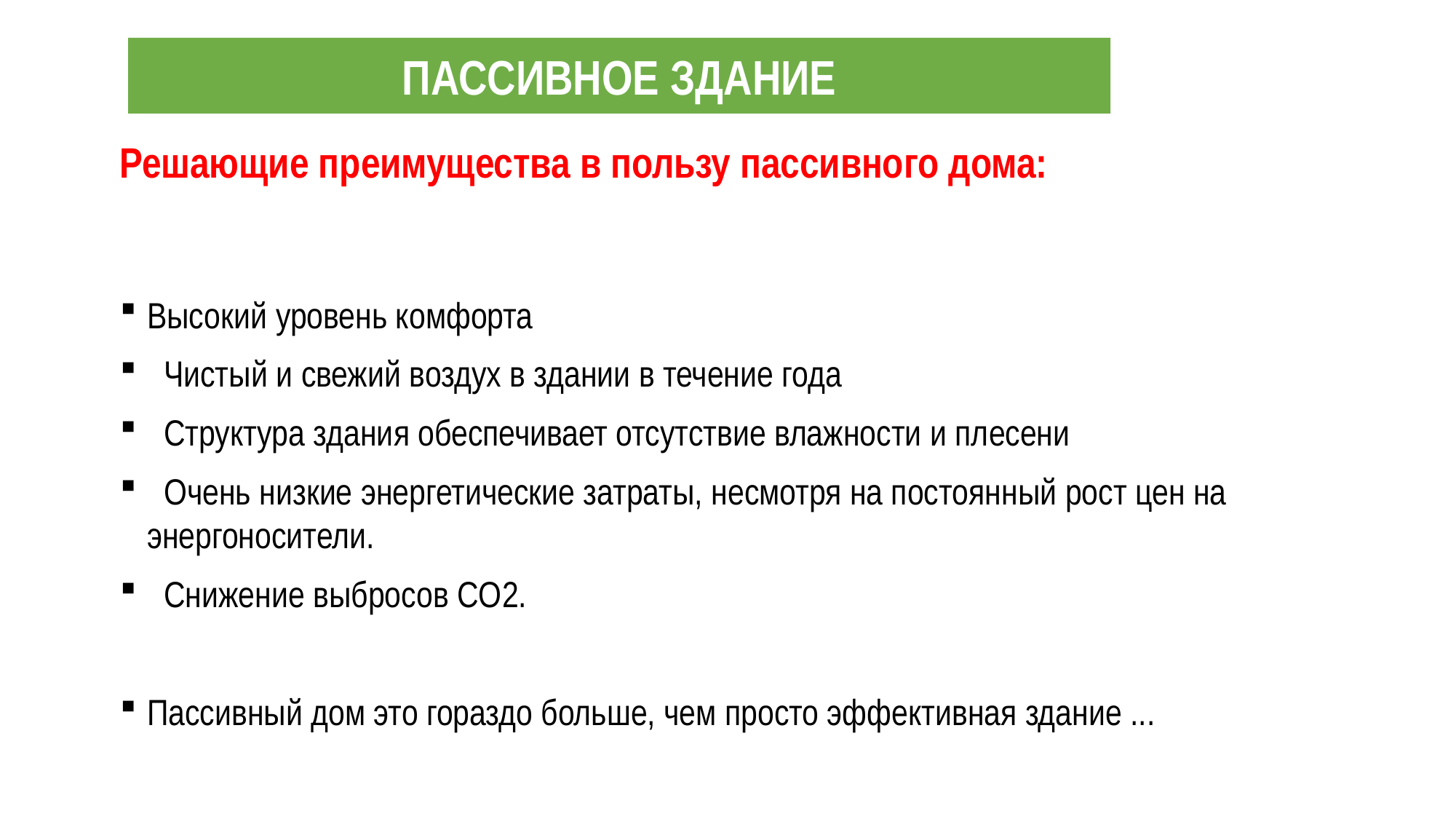

ПАССИВНОЕ ЗДАНИЕ
Решающие преимущества в пользу пассивного дома:
Высокий уровень комфорта
  Чистый и свежий воздух в здании в течение года
  Структура здания обеспечивает отсутствие влажности и плесени
  Очень низкие энергетические затраты, несмотря на постоянный рост цен на энергоносители.
  Снижение выбросов CO2.

Пассивный дом это гораздо больше, чем просто эффективная здание ...